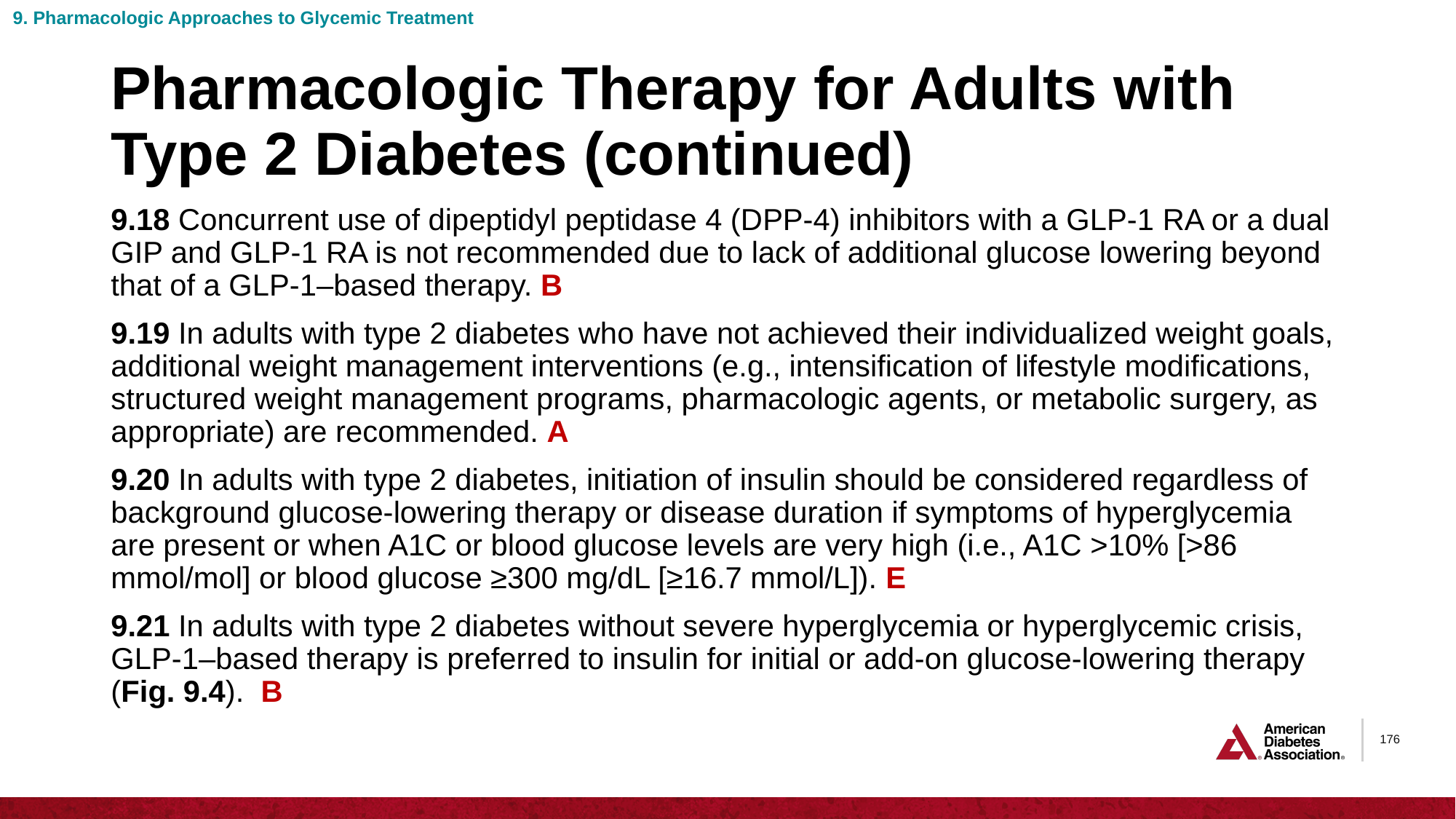

9. Pharmacologic Approaches to Glycemic Treatment
# Pharmacologic Therapy for Adults with Type 2 Diabetes (continued)
9.18 Concurrent use of dipeptidyl peptidase 4 (DPP-4) inhibitors with a GLP-1 RA or a dual GIP and GLP-1 RA is not recommended due to lack of additional glucose lowering beyond that of a GLP-1–based therapy. B
9.19 In adults with type 2 diabetes who have not achieved their individualized weight goals, additional weight management interventions (e.g., intensification of lifestyle modifications, structured weight management programs, pharmacologic agents, or metabolic surgery, as appropriate) are recommended. A
9.20 In adults with type 2 diabetes, initiation of insulin should be considered regardless of background glucose-lowering therapy or disease duration if symptoms of hyperglycemia are present or when A1C or blood glucose levels are very high (i.e., A1C >10% [>86 mmol/mol] or blood glucose ≥300 mg/dL [≥16.7 mmol/L]). E
9.21 In adults with type 2 diabetes without severe hyperglycemia or hyperglycemic crisis, GLP-1–based therapy is preferred to insulin for initial or add-on glucose-lowering therapy (Fig. 9.4).  B
176